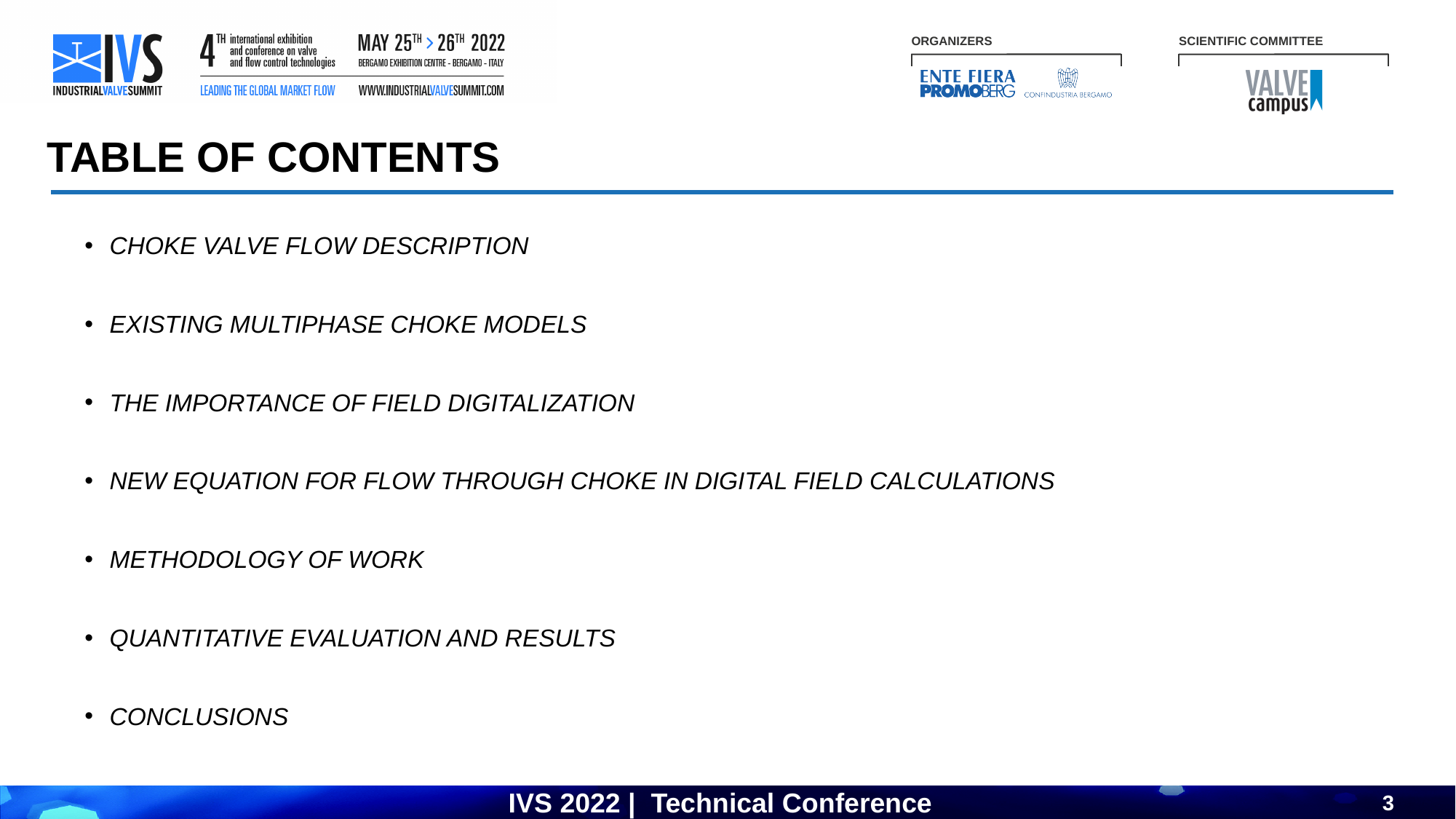

TABLE OF CONTENTS
CHOKE VALVE FLOW DESCRIPTION

EXISTING MULTIPHASE CHOKE MODELS

THE IMPORTANCE OF FIELD DIGITALIZATION

NEW EQUATION FOR FLOW THROUGH CHOKE IN DIGITAL FIELD CALCULATIONS

METHODOLOGY OF WORK

QUANTITATIVE EVALUATION AND RESULTS

CONCLUSIONS